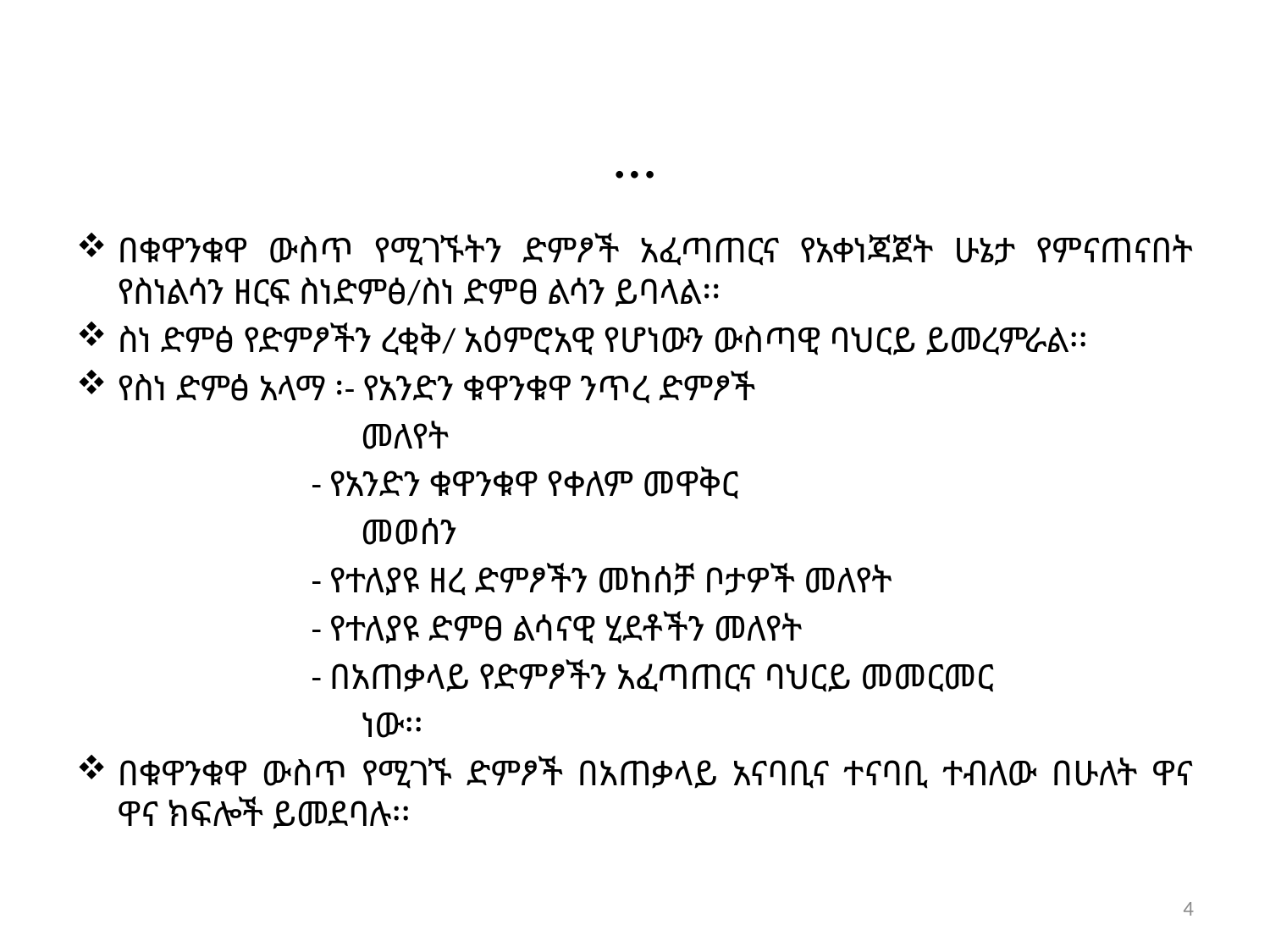

# …
በቁዋንቁዋ ውስጥ የሚገኙትን ድምፆች አፈጣጠርና የአቀነጃጀት ሁኔታ የምናጠናበት የስነልሳን ዘርፍ ስነድምፅ/ስነ ድምፀ ልሳን ይባላል፡፡
ስነ ድምፅ የድምፆችን ረቂቅ/ አዕምሮአዊ የሆነውን ውስጣዊ ባህርይ ይመረምራል፡፡
የስነ ድምፅ አላማ ፡- የአንድን ቁዋንቁዋ ንጥረ ድምፆች
                                መለየት
                              - የአንድን ቁዋንቁዋ የቀለም መዋቅር
                                መወሰን
                              - የተለያዩ ዘረ ድምፆችን መከሰቻ ቦታዎች መለየት
                              - የተለያዩ ድምፀ ልሳናዊ ሂደቶችን መለየት
                              - በአጠቃላይ የድምፆችን አፈጣጠርና ባህርይ መመርመር
                                ነው፡፡
በቁዋንቁዋ ውስጥ የሚገኙ ድምፆች በአጠቃላይ አናባቢና ተናባቢ ተብለው በሁለት ዋና ዋና ክፍሎች ይመደባሉ፡፡

4